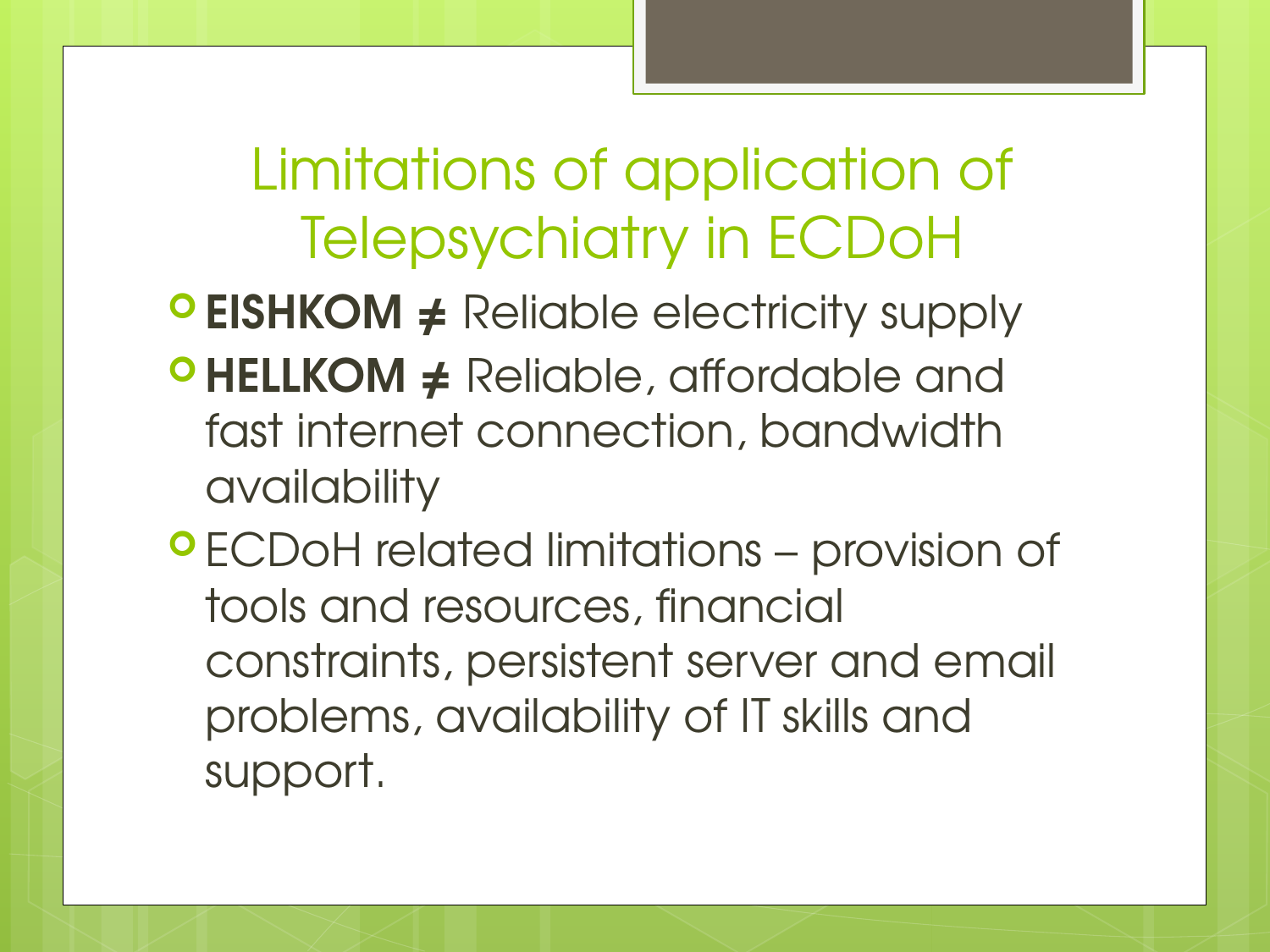

# Limitations of application of Telepsychiatry in ECDoH
EISHKOM ≠ Reliable electricity supply
HELLKOM ≠ Reliable, affordable and fast internet connection, bandwidth availability
ECDoH related limitations – provision of tools and resources, financial constraints, persistent server and email problems, availability of IT skills and support.